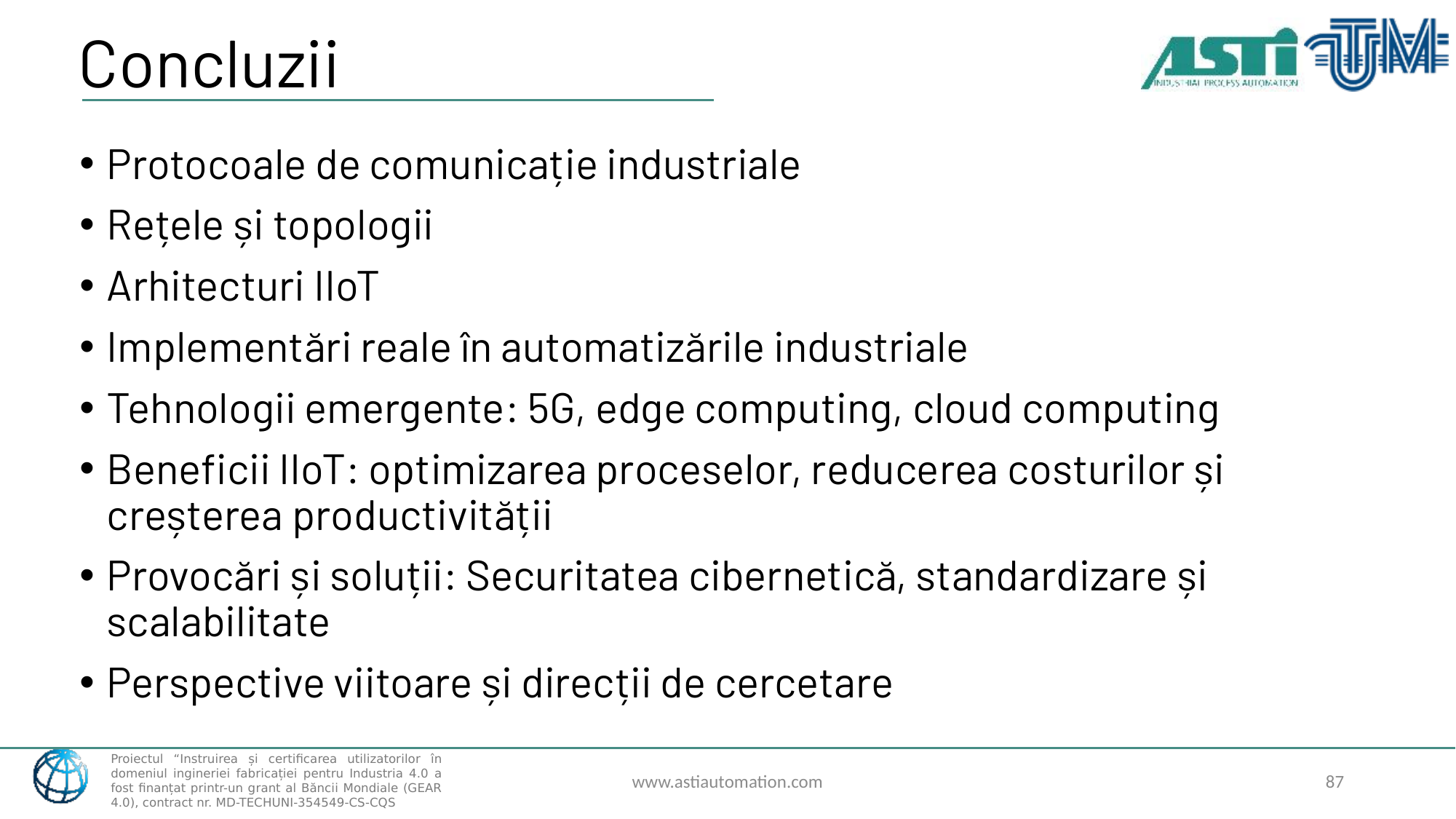

# Concluzii
Protocoale de comunicație industriale
Rețele și topologii
Arhitecturi IIoT
Implementări reale în automatizările industriale
Tehnologii emergente: 5G, edge computing, cloud computing
Beneficii IIoT: optimizarea proceselor, reducerea costurilor și creșterea productivității
Provocări și soluții: Securitatea cibernetică, standardizare și scalabilitate
Perspective viitoare și direcții de cercetare

www.astiautomation.com
87